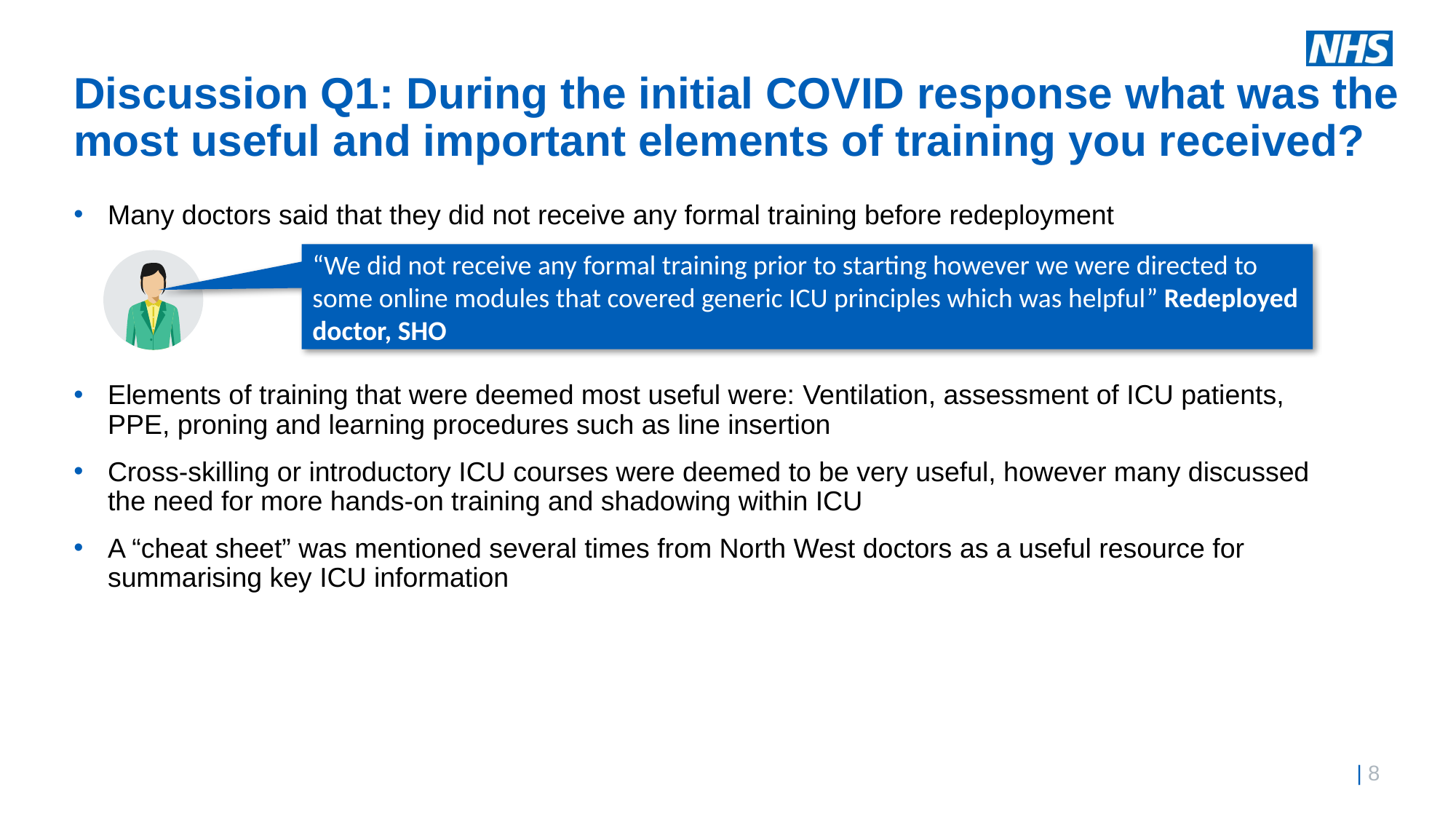

# Discussion Q1: During the initial COVID response what was the most useful and important elements of training you received?
Many doctors said that they did not receive any formal training before redeployment

Elements of training that were deemed most useful were: Ventilation, assessment of ICU patients, PPE, proning and learning procedures such as line insertion
Cross-skilling or introductory ICU courses were deemed to be very useful, however many discussed the need for more hands-on training and shadowing within ICU
A “cheat sheet” was mentioned several times from North West doctors as a useful resource for summarising key ICU information
“We did not receive any formal training prior to starting however we were directed to some online modules that covered generic ICU principles which was helpful” Redeployed doctor, SHO